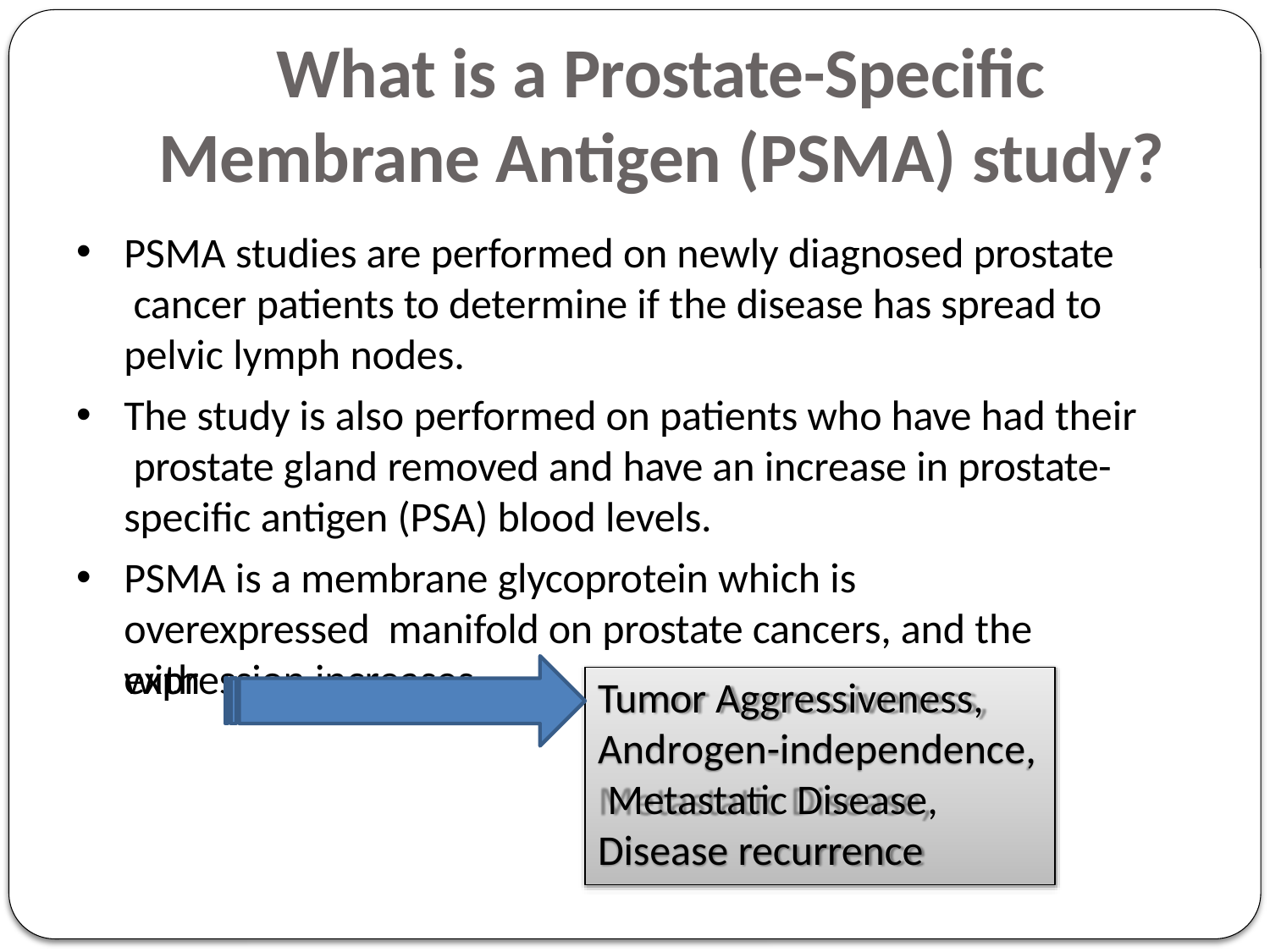

# What is a Prostate-Specific  Membrane Antigen (PSMA) study?
PSMA studies are performed on newly diagnosed prostate  cancer patients to determine if the disease has spread to  pelvic lymph nodes.
The study is also performed on patients who have had their  prostate gland removed and have an increase in prostate-  specific antigen (PSA) blood levels.
PSMA is a membrane glycoprotein which is	overexpressed  manifold on prostate cancers, and the expression increases
with

Tumor Aggressiveness,  Androgen-independence,  Metastatic Disease,  Disease recurrence